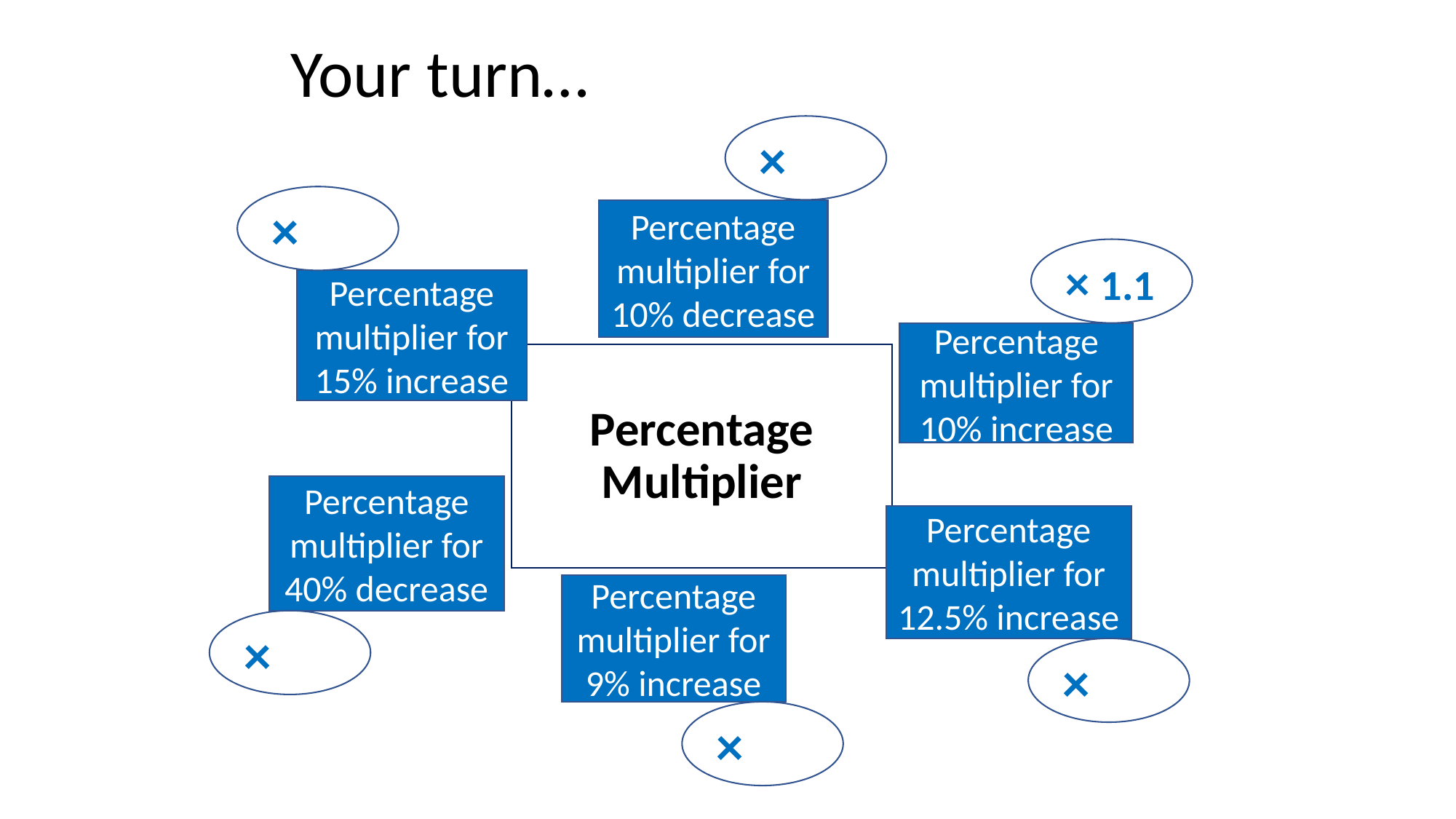

# Your turn…
×
×
Percentage multiplier for 10% decrease
× 1.1
Percentage multiplier for 15% increase
Percentage multiplier for 10% increase
Percentage Multiplier
Percentage multiplier for 40% decrease
Percentage multiplier for 12.5% increase
Percentage multiplier for 9% increase
×
×
×